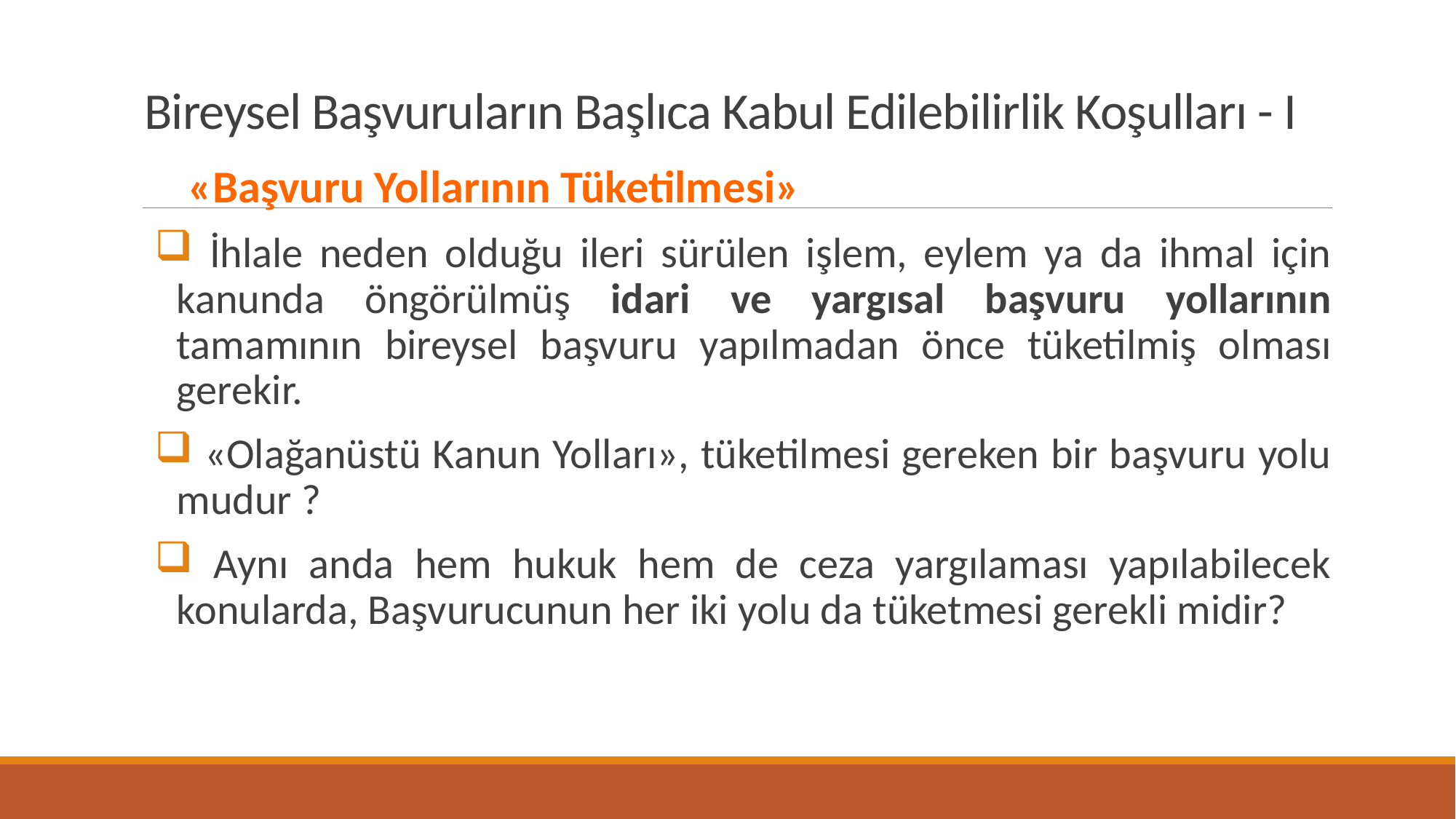

# Bireysel Başvuruların Başlıca Kabul Edilebilirlik Koşulları - I
       «Başvuru Yollarının Tüketilmesi»
 İhlale neden olduğu ileri sürülen işlem, eylem ya da ihmal için kanunda öngörülmüş idari ve yargısal başvuru yollarının tamamının bireysel başvuru yapılmadan önce tüketilmiş olması gerekir.
 «Olağanüstü Kanun Yolları», tüketilmesi gereken bir başvuru yolu mudur ?
 Aynı anda hem hukuk hem de ceza yargılaması yapılabilecek konularda, Başvurucunun her iki yolu da tüketmesi gerekli midir?